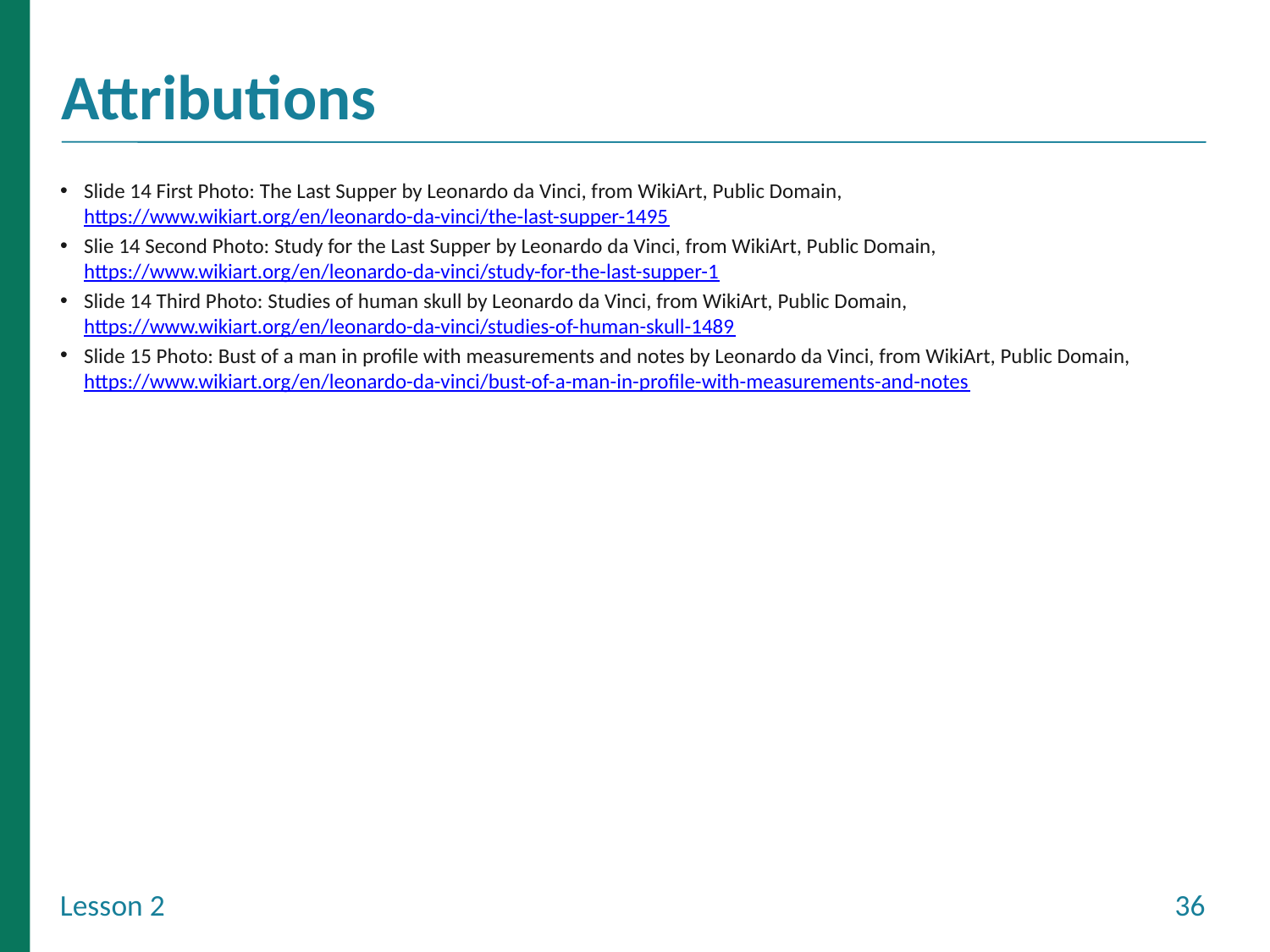

Slide 14 First Photo: The Last Supper by Leonardo da Vinci, from WikiArt, Public Domain, https://www.wikiart.org/en/leonardo-da-vinci/the-last-supper-1495
Slie 14 Second Photo: Study for the Last Supper by Leonardo da Vinci, from WikiArt, Public Domain, https://www.wikiart.org/en/leonardo-da-vinci/study-for-the-last-supper-1
Slide 14 Third Photo: Studies of human skull by Leonardo da Vinci, from WikiArt, Public Domain, https://www.wikiart.org/en/leonardo-da-vinci/studies-of-human-skull-1489
Slide 15 Photo: Bust of a man in profile with measurements and notes by Leonardo da Vinci, from WikiArt, Public Domain, https://www.wikiart.org/en/leonardo-da-vinci/bust-of-a-man-in-profile-with-measurements-and-notes